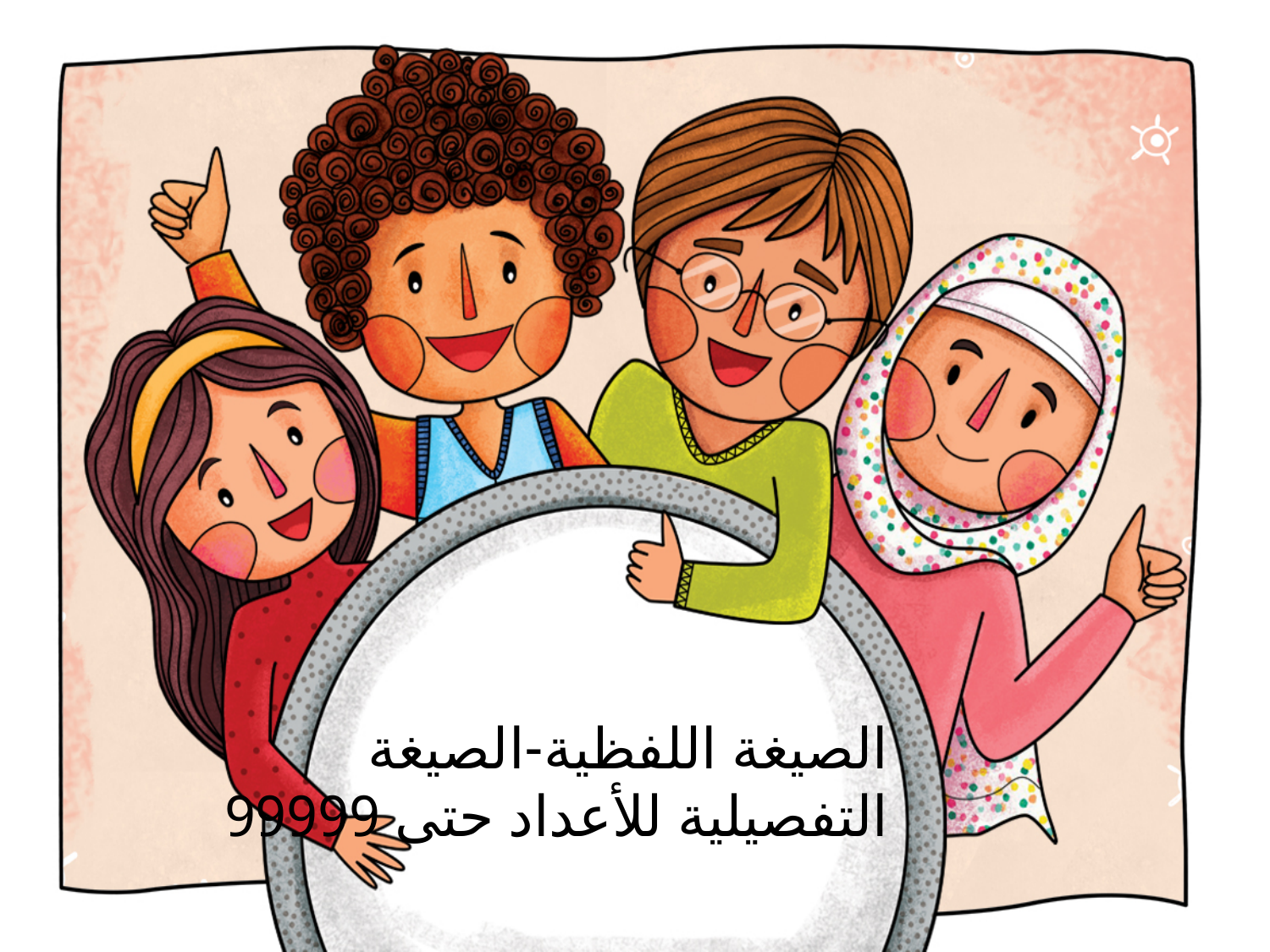

# الصيغة اللفظية-الصيغة التفصيلية للأعداد حتى 99999